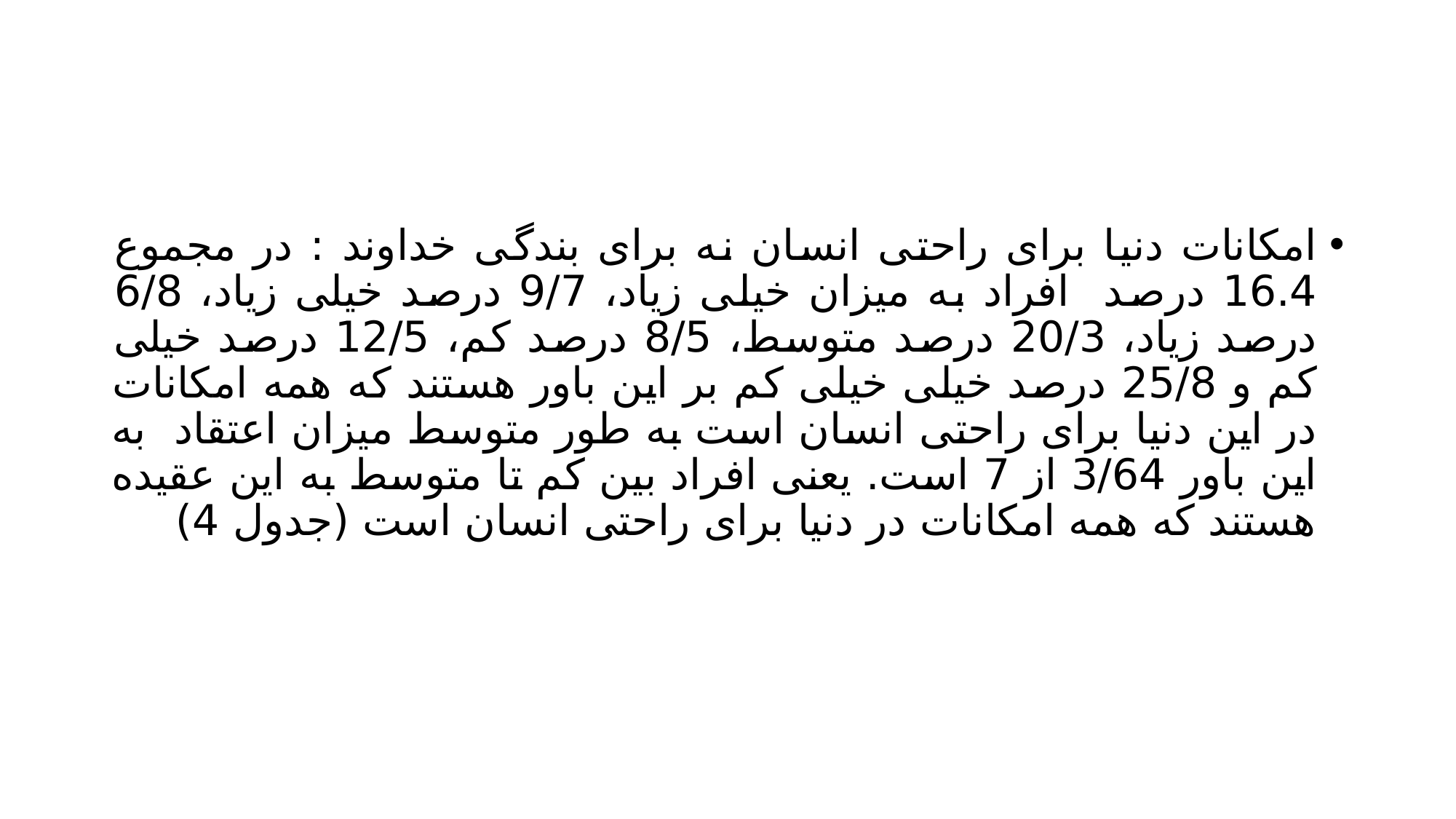

#
امکانات دنیا برای راحتی انسان نه برای بندگی خداوند : در مجموع 16.4 درصد  افراد به میزان خیلی زیاد، 9/7 درصد خیلی زیاد، 6/8 درصد زیاد، 20/3 درصد متوسط، 8/5 درصد کم، 12/5 درصد خیلی کم و 25/8 درصد خیلی خیلی کم بر این باور هستند که همه امکانات در این دنیا برای راحتی انسان است به طور متوسط میزان اعتقاد  به این باور 3/64 از 7 است. یعنی افراد بین کم تا متوسط به این عقیده هستند که همه امکانات در دنیا برای راحتی انسان است (جدول 4)